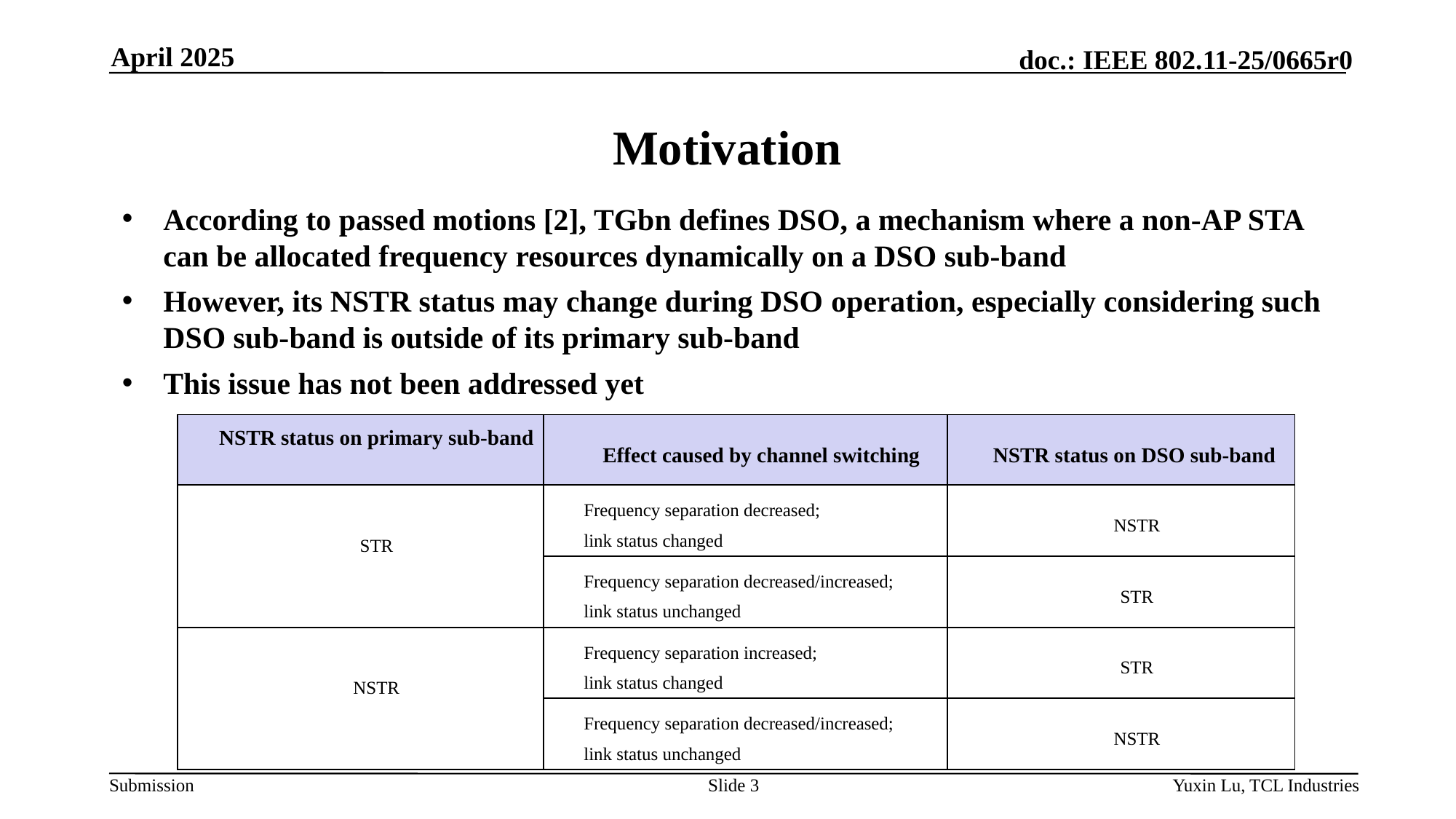

April 2025
# Motivation
According to passed motions [2], TGbn defines DSO, a mechanism where a non-AP STA can be allocated frequency resources dynamically on a DSO sub-band
However, its NSTR status may change during DSO operation, especially considering such DSO sub-band is outside of its primary sub-band
This issue has not been addressed yet
| NSTR status on primary sub-band | Effect caused by channel switching | NSTR status on DSO sub-band |
| --- | --- | --- |
| STR | Frequency separation decreased; link status changed | NSTR |
|  | Frequency separation decreased/increased; link status unchanged | STR |
| NSTR | Frequency separation increased; link status changed | STR |
|  | Frequency separation decreased/increased; link status unchanged | NSTR |
Slide 3
Yuxin Lu, TCL Industries